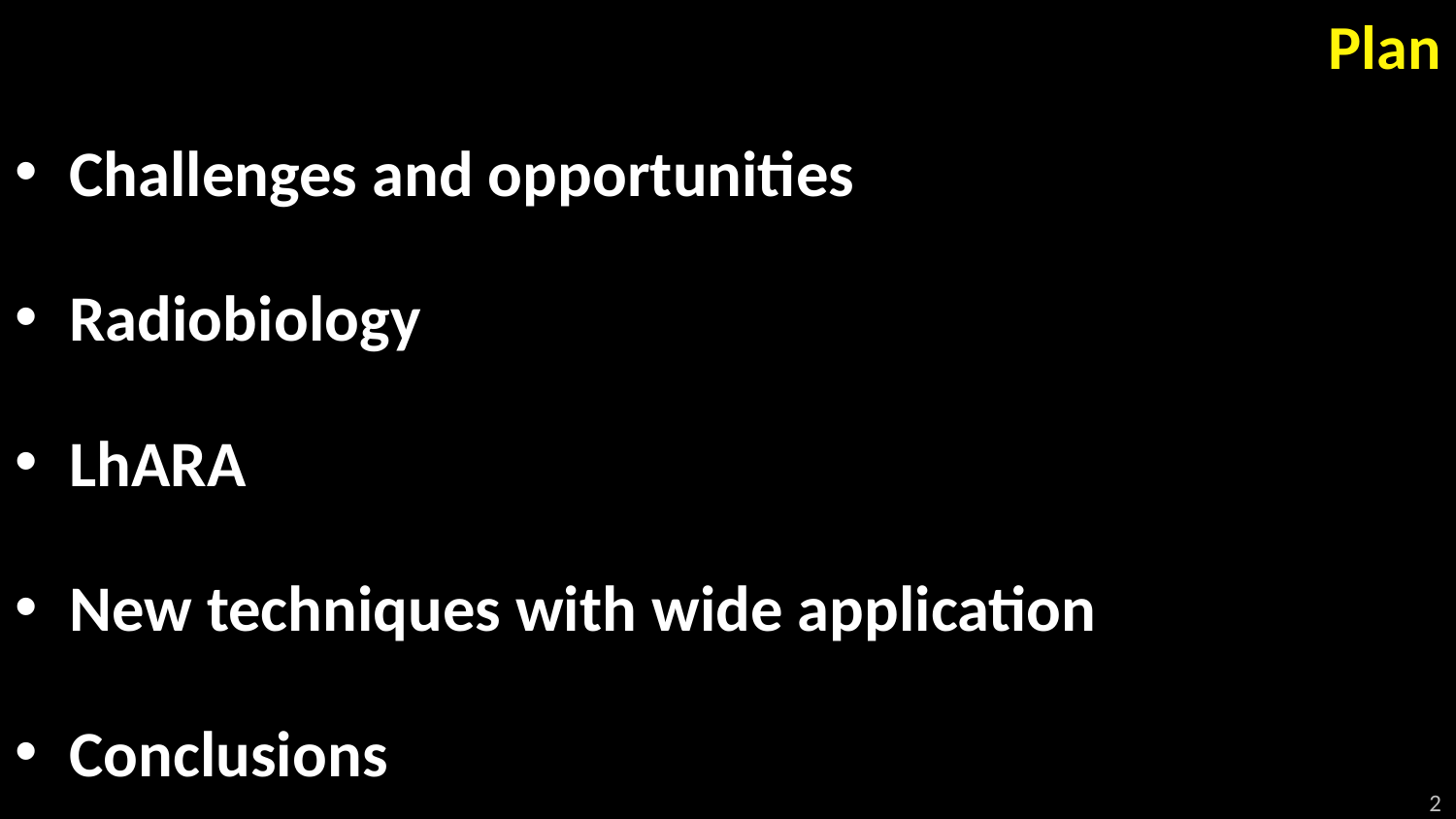

# Plan
Challenges and opportunities
Radiobiology
LhARA
New techniques with wide application
Conclusions
2